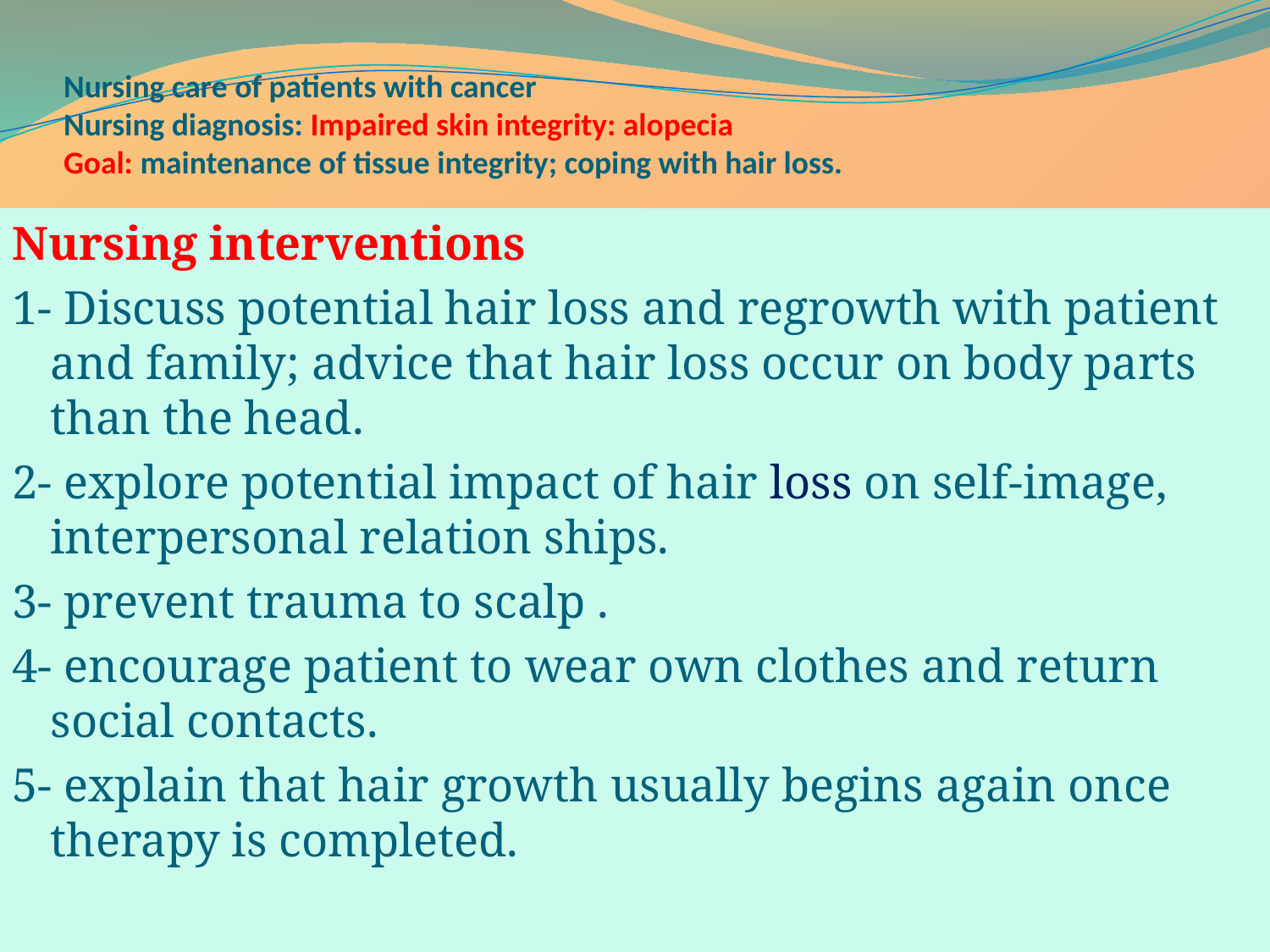

# Nursing care of patients with cancer Nursing diagnosis: Impaired skin integrity: alopecia Goal: maintenance of tissue integrity; coping with hair loss.
Nursing interventions
1- Discuss potential hair loss and regrowth with patient and family; advice that hair loss occur on body parts than the head.
2- explore potential impact of hair loss on self-image, interpersonal relation ships.
3- prevent trauma to scalp .
4- encourage patient to wear own clothes and return social contacts.
5- explain that hair growth usually begins again once therapy is completed.